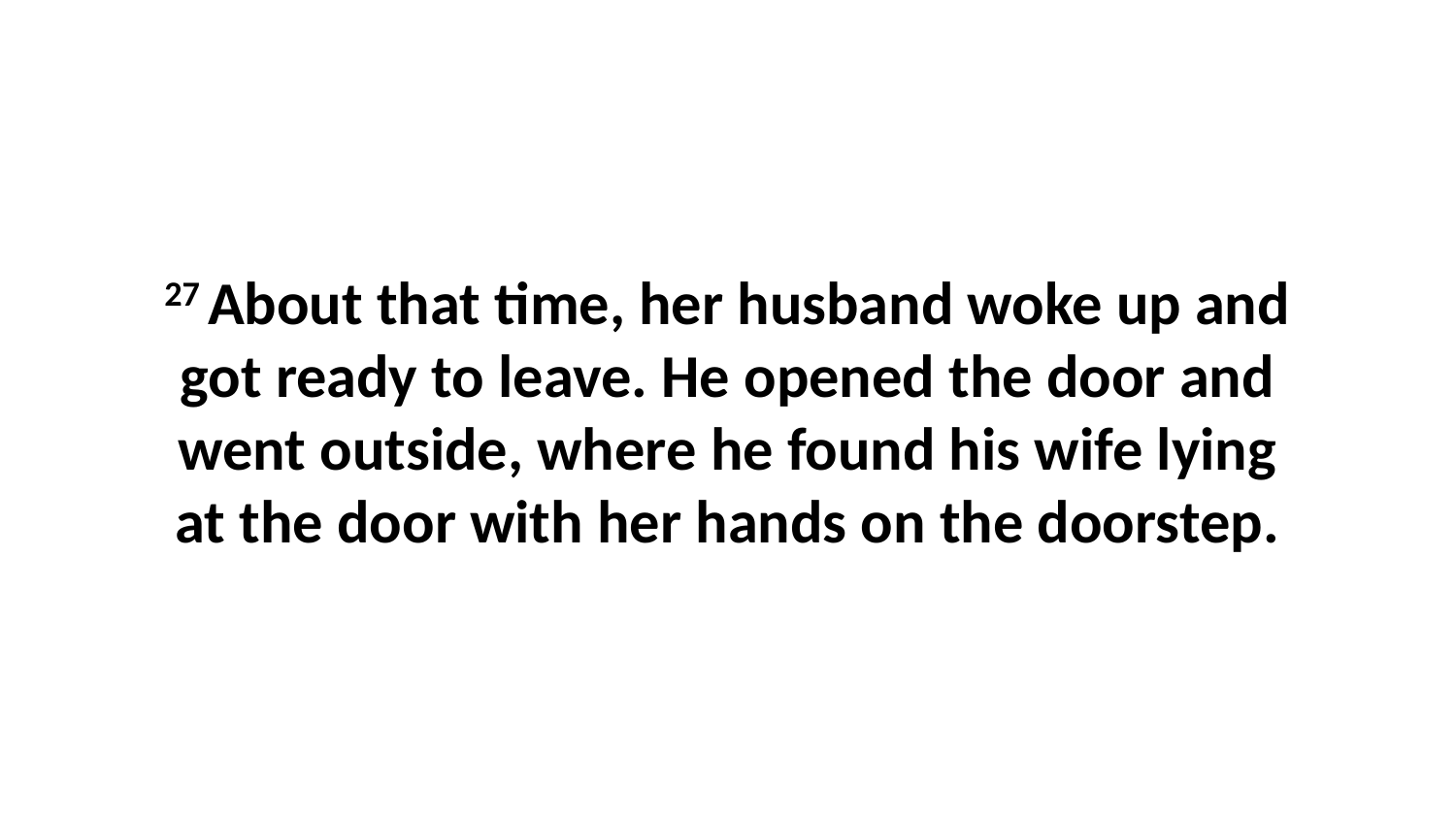

27 About that time, her husband woke up and got ready to leave. He opened the door and went outside, where he found his wife lying at the door with her hands on the doorstep.